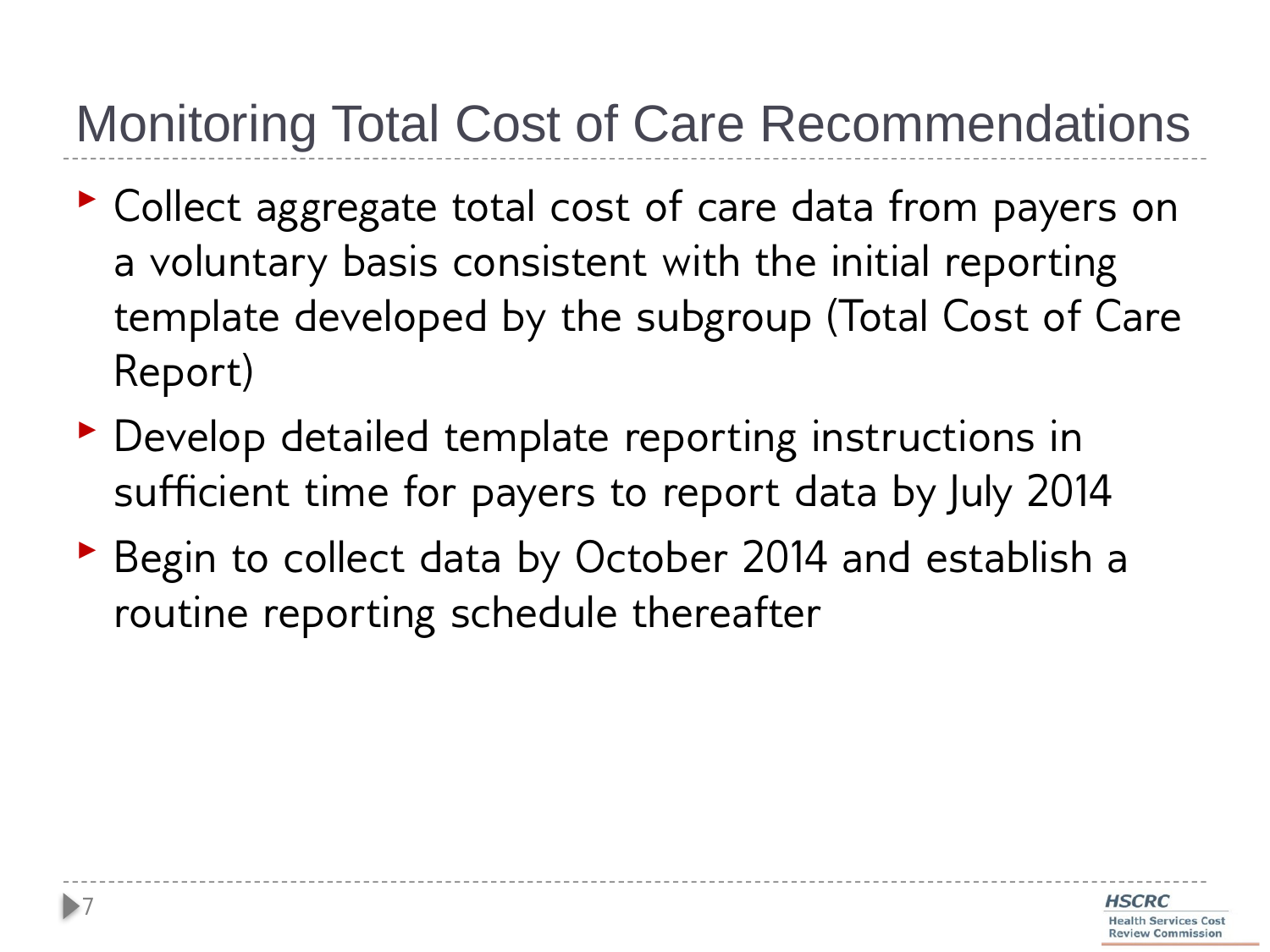

# Monitoring Total Cost of Care Recommendations
Collect aggregate total cost of care data from payers on a voluntary basis consistent with the initial reporting template developed by the subgroup (Total Cost of Care Report)
Develop detailed template reporting instructions in sufficient time for payers to report data by July 2014
Begin to collect data by October 2014 and establish a routine reporting schedule thereafter